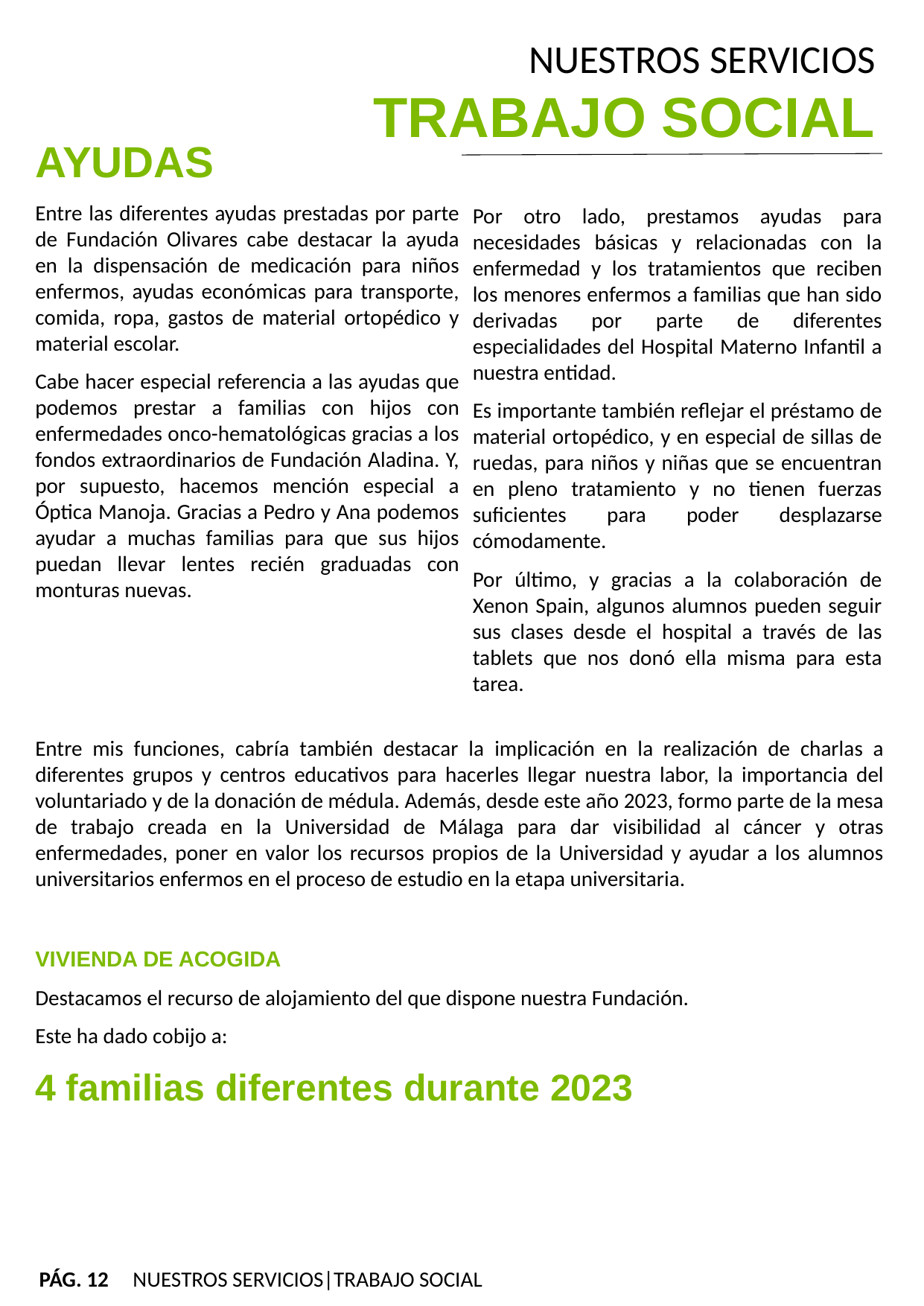

# NUESTROS SERVICIOS TRABAJO SOCIAL
AYUDAS
Entre las diferentes ayudas prestadas por parte de Fundación Olivares cabe destacar la ayuda en la dispensación de medicación para niños enfermos, ayudas económicas para transporte, comida, ropa, gastos de material ortopédico y material escolar.
Cabe hacer especial referencia a las ayudas que podemos prestar a familias con hijos con enfermedades onco-hematológicas gracias a los fondos extraordinarios de Fundación Aladina. Y, por supuesto, hacemos mención especial a Óptica Manoja. Gracias a Pedro y Ana podemos ayudar a muchas familias para que sus hijos puedan llevar lentes recién graduadas con monturas nuevas.

Por otro lado, prestamos ayudas para necesidades básicas y relacionadas con la enfermedad y los tratamientos que reciben los menores enfermos a familias que han sido derivadas por parte de diferentes especialidades del Hospital Materno Infantil a nuestra entidad.
Es importante también reflejar el préstamo de material ortopédico, y en especial de sillas de ruedas, para niños y niñas que se encuentran en pleno tratamiento y no tienen fuerzas suficientes para poder desplazarse cómodamente.
Por último, y gracias a la colaboración de Xenon Spain, algunos alumnos pueden seguir sus clases desde el hospital a través de las tablets que nos donó ella misma para esta tarea.
Entre mis funciones, cabría también destacar la implicación en la realización de charlas a diferentes grupos y centros educativos para hacerles llegar nuestra labor, la importancia del voluntariado y de la donación de médula. Además, desde este año 2023, formo parte de la mesa de trabajo creada en la Universidad de Málaga para dar visibilidad al cáncer y otras enfermedades, poner en valor los recursos propios de la Universidad y ayudar a los alumnos universitarios enfermos en el proceso de estudio en la etapa universitaria.

VIVIENDA DE ACOGIDA
Destacamos el recurso de alojamiento del que dispone nuestra Fundación.
Este ha dado cobijo a:
4 familias diferentes durante 2023
PÁG. 12     NUESTROS SERVICIOS|TRABAJO SOCIAL